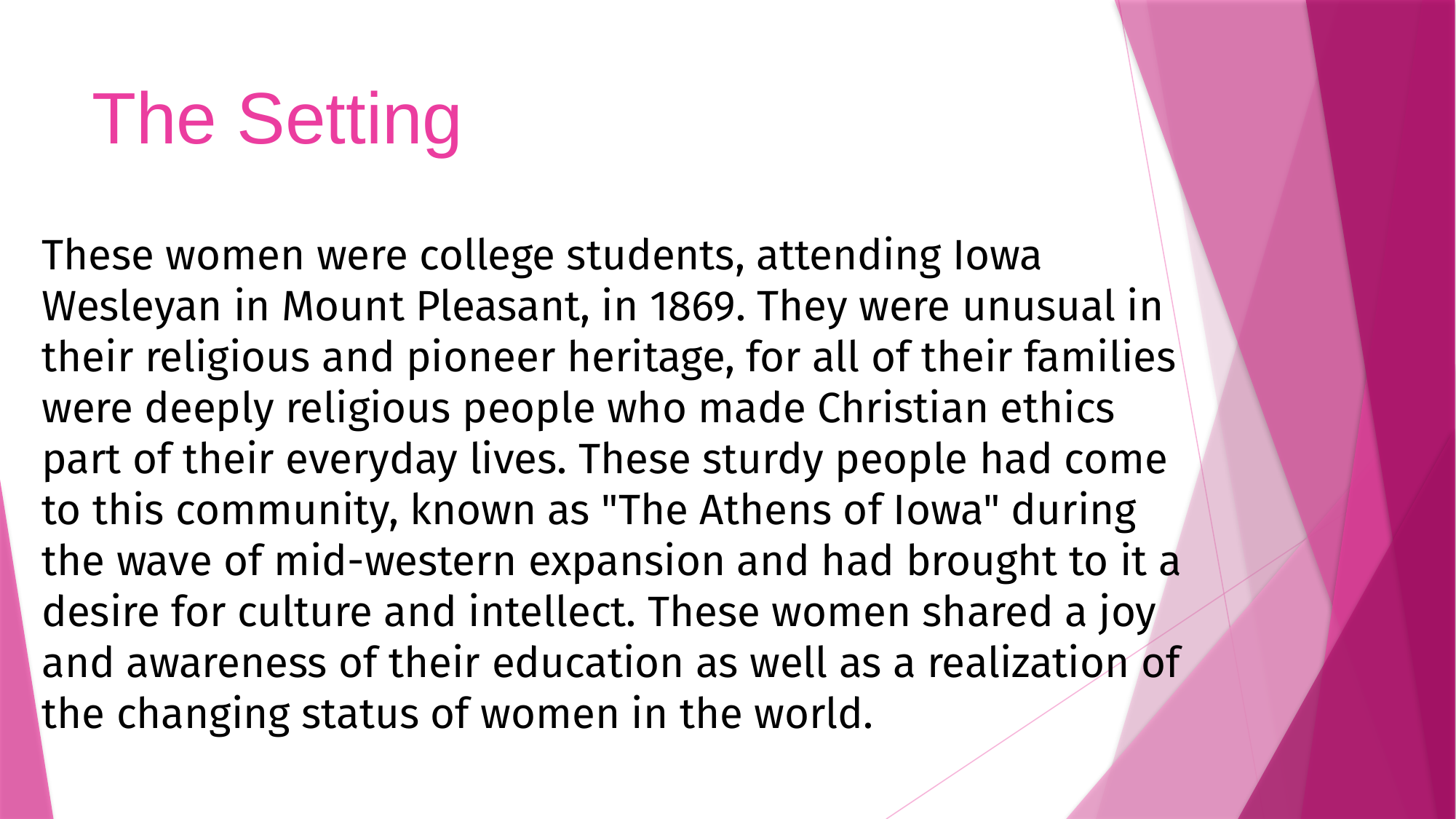

# The Setting
These women were college students, attending Iowa Wesleyan in Mount Pleasant, in 1869. They were unusual in their religious and pioneer heritage, for all of their families were deeply religious people who made Christian ethics part of their everyday lives. These sturdy people had come to this community, known as "The Athens of Iowa" during the wave of mid-western expansion and had brought to it a desire for culture and intellect. These women shared a joy and awareness of their education as well as a realization of the changing status of women in the world.